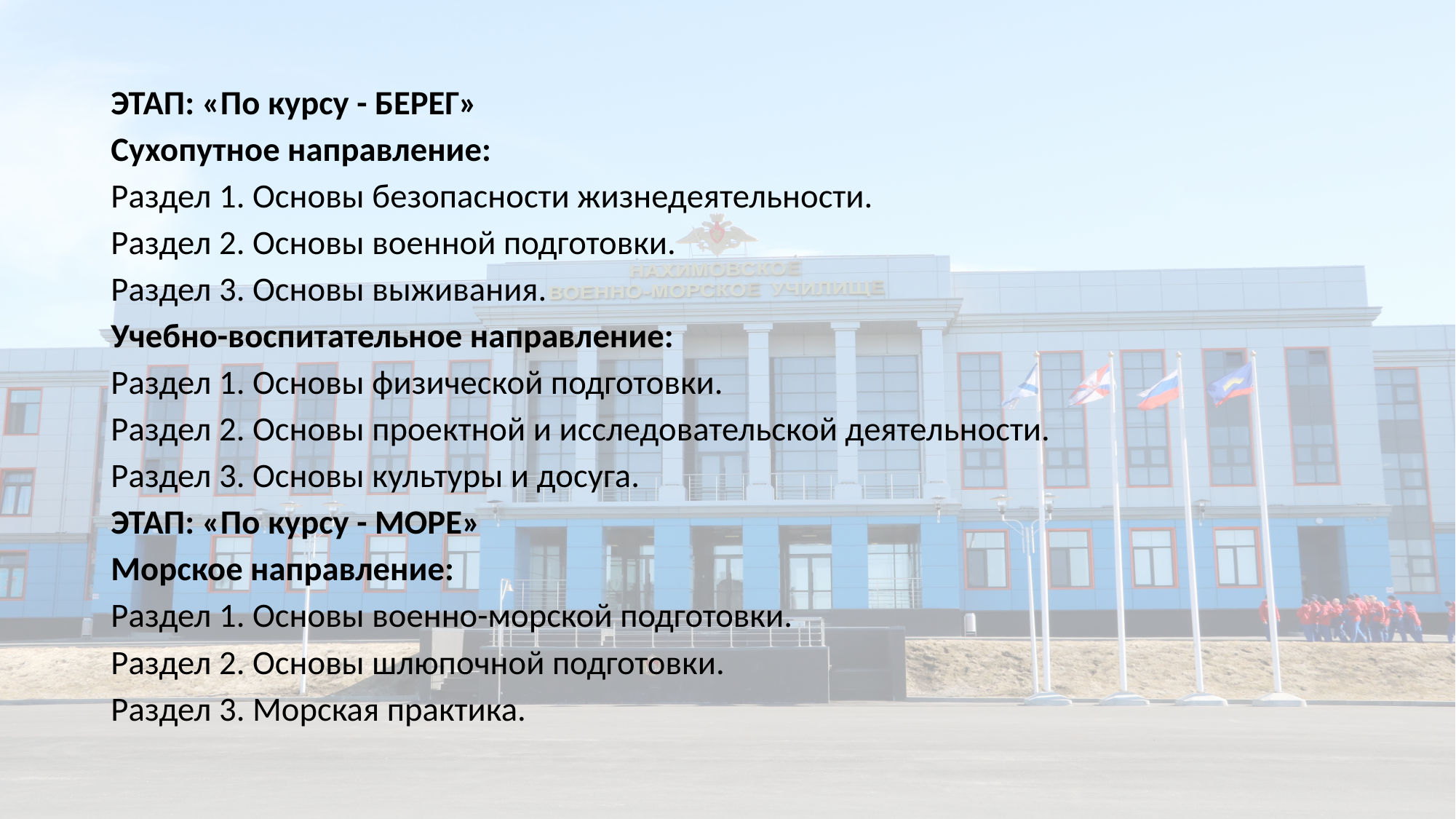

ЭТАП: «По курсу - БЕРЕГ»
Сухопутное направление:
Раздел 1. Основы безопасности жизнедеятельности.
Раздел 2. Основы военной подготовки.
Раздел 3. Основы выживания.
Учебно-воспитательное направление:
Раздел 1. Основы физической подготовки.
Раздел 2. Основы проектной и исследовательской деятельности.
Раздел 3. Основы культуры и досуга.
ЭТАП: «По курсу - МОРЕ»
Морское направление:
Раздел 1. Основы военно-морской подготовки.
Раздел 2. Основы шлюпочной подготовки.
Раздел 3. Морская практика.